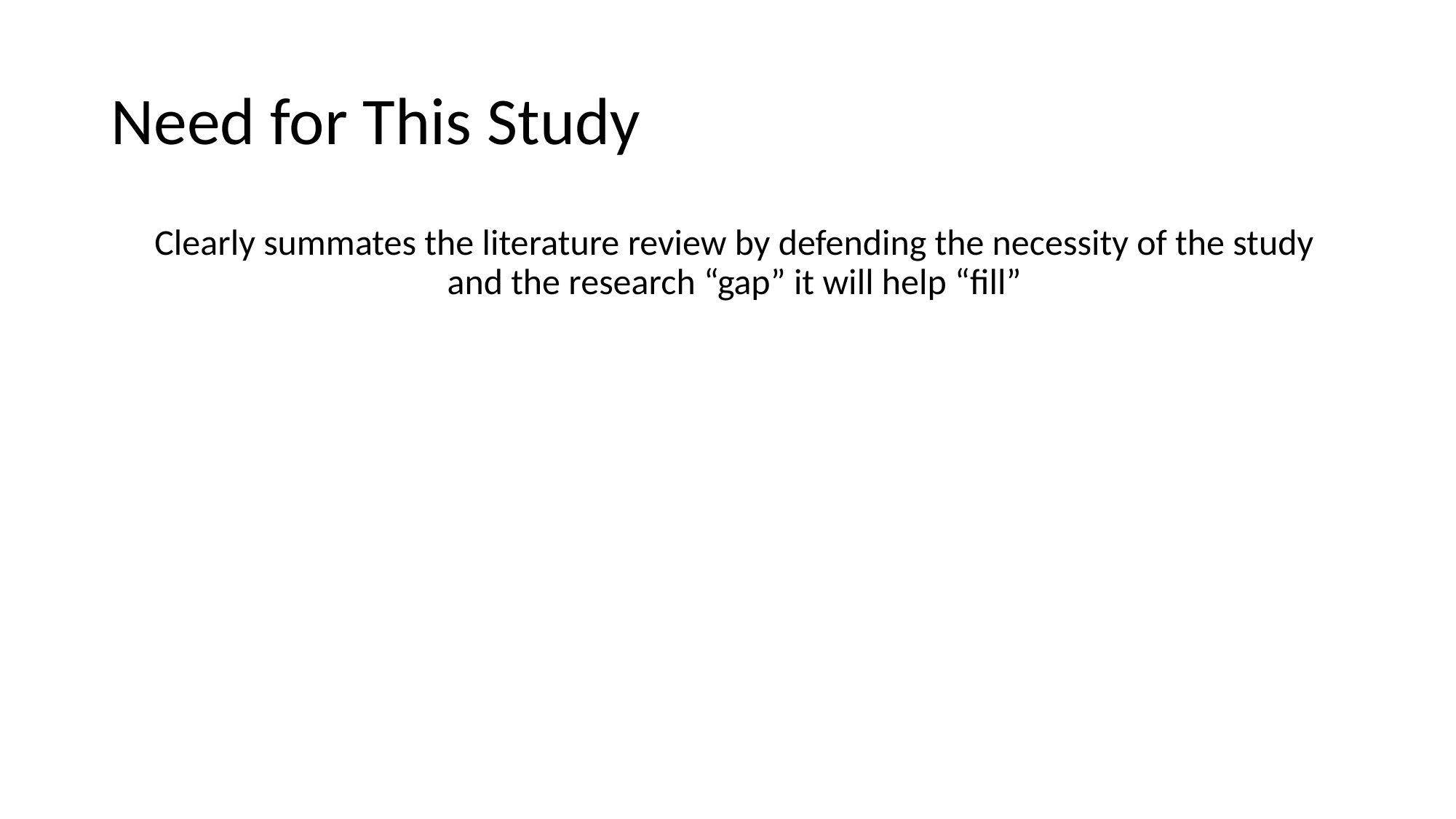

# Need for This Study
Clearly summates the literature review by defending the necessity of the study and the research “gap” it will help “fill”